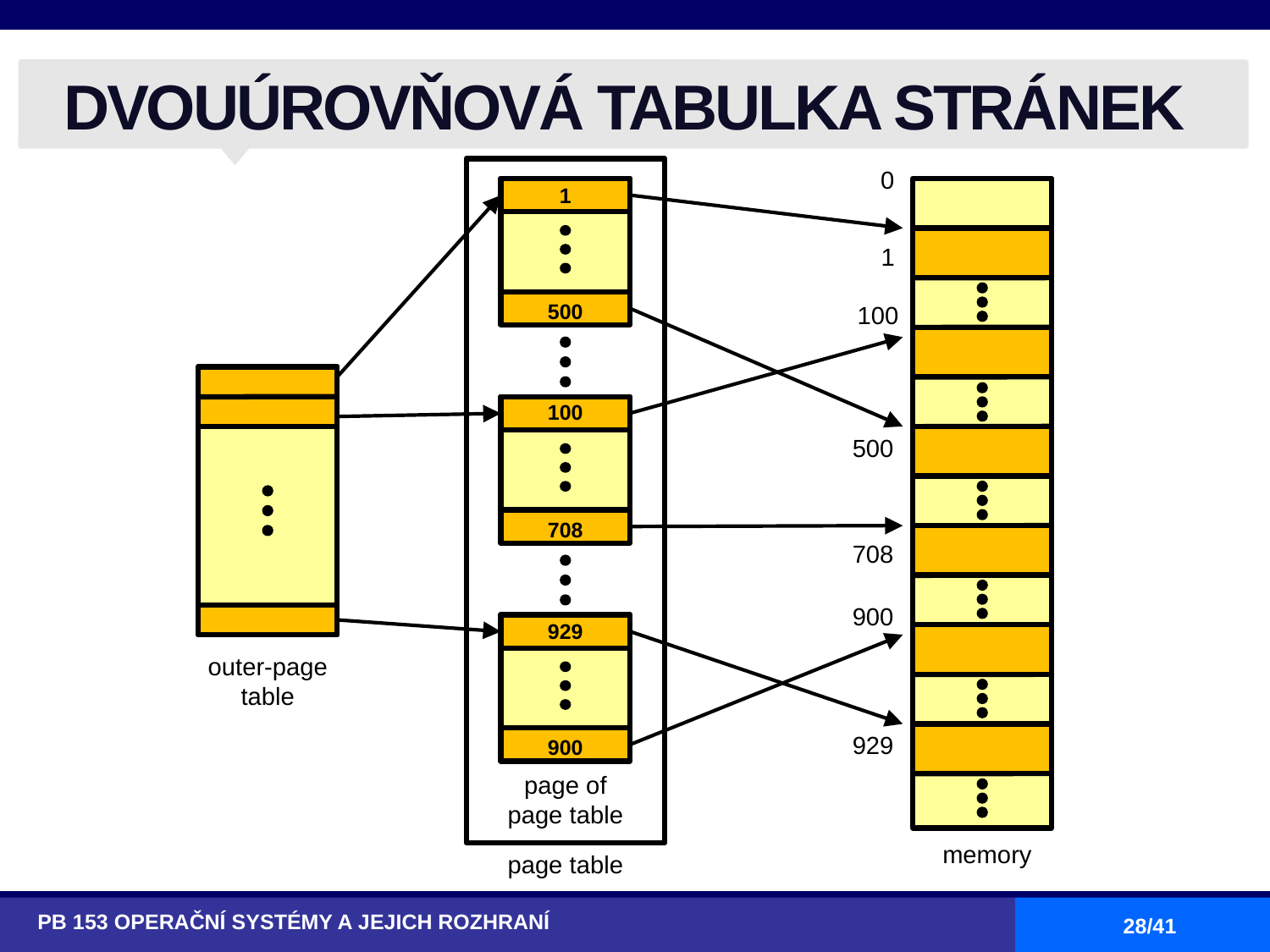

# DVOUÚROVŇOVÁ TABULKA STRÁNEK

0
1

500

1

100

100

708
500

708

900

929

900

outer-page table

929

page of page table

memory
page table
PB 153 OPERAČNÍ SYSTÉMY A JEJICH ROZHRANÍ